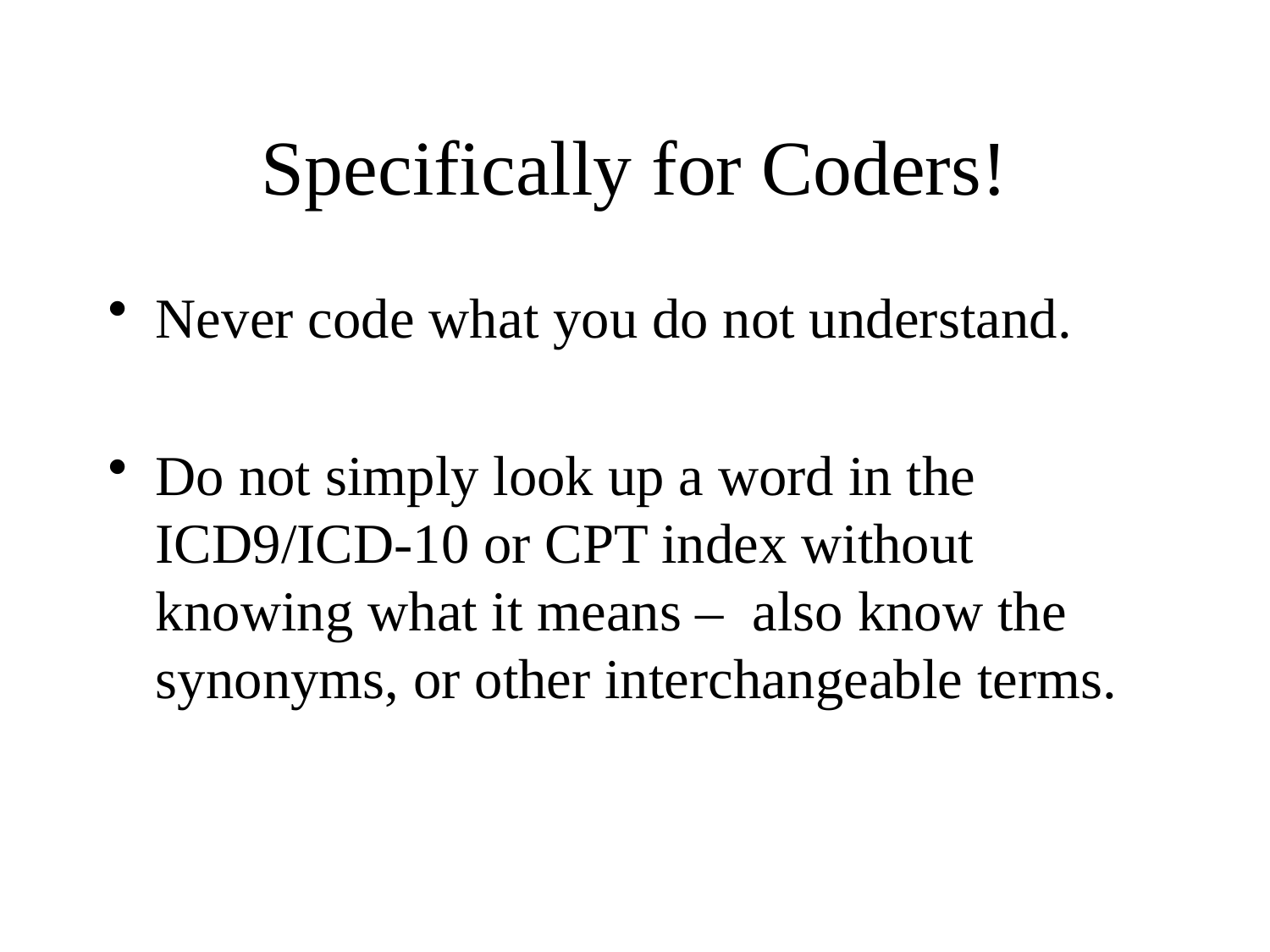

# Specifically for Coders!
Never code what you do not understand.

Do not simply look up a word in the ICD9/ICD-10 or CPT index without knowing what it means –  also know the synonyms, or other interchangeable terms.